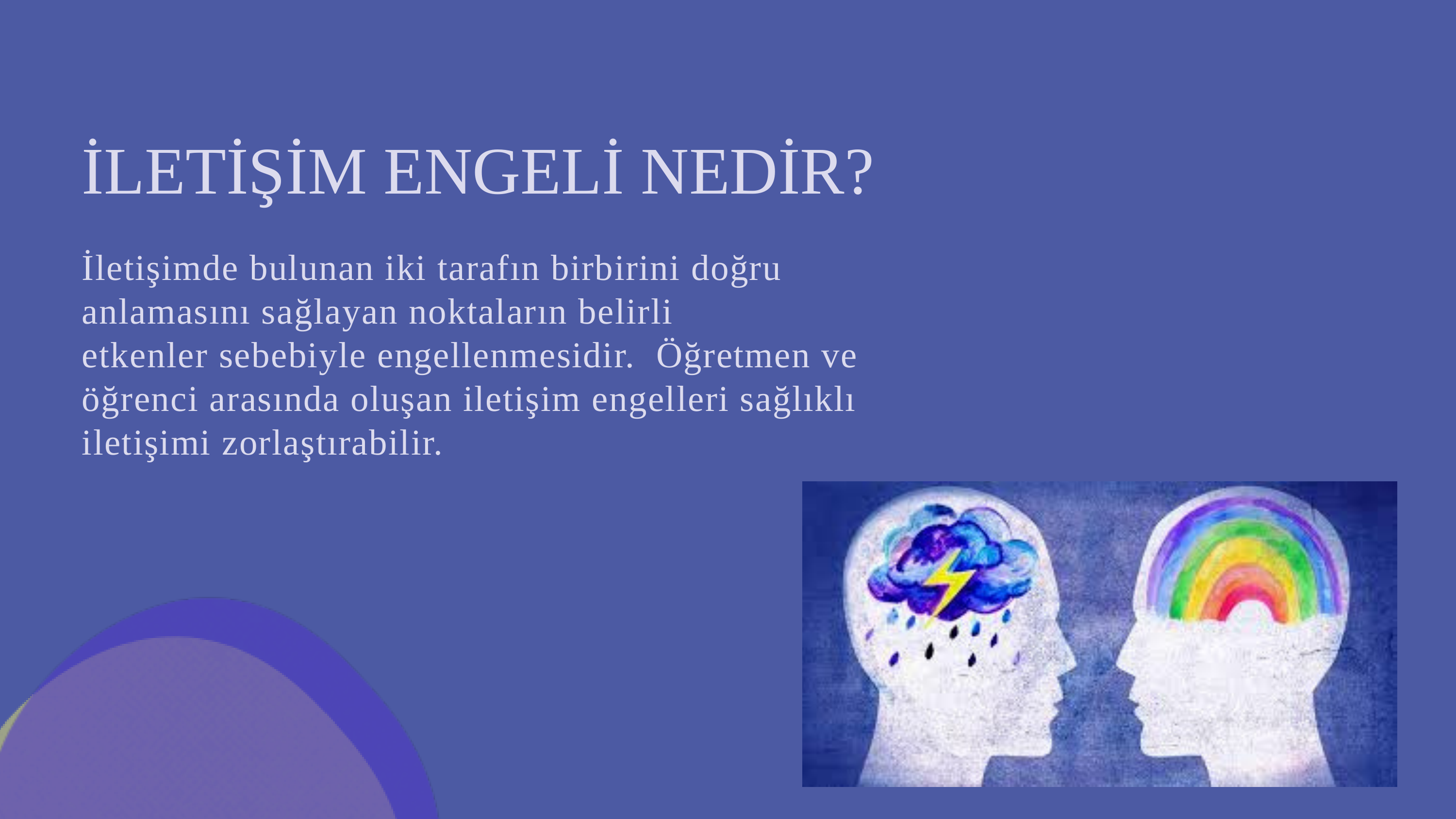

İLETİŞİM ENGELİ NEDİR?
İletişimde bulunan iki tarafın birbirini doğru anlamasını sağlayan noktaların belirli
etkenler sebebiyle engellenmesidir.  Öğretmen ve öğrenci arasında oluşan iletişim engelleri sağlıklı iletişimi zorlaştırabilir.